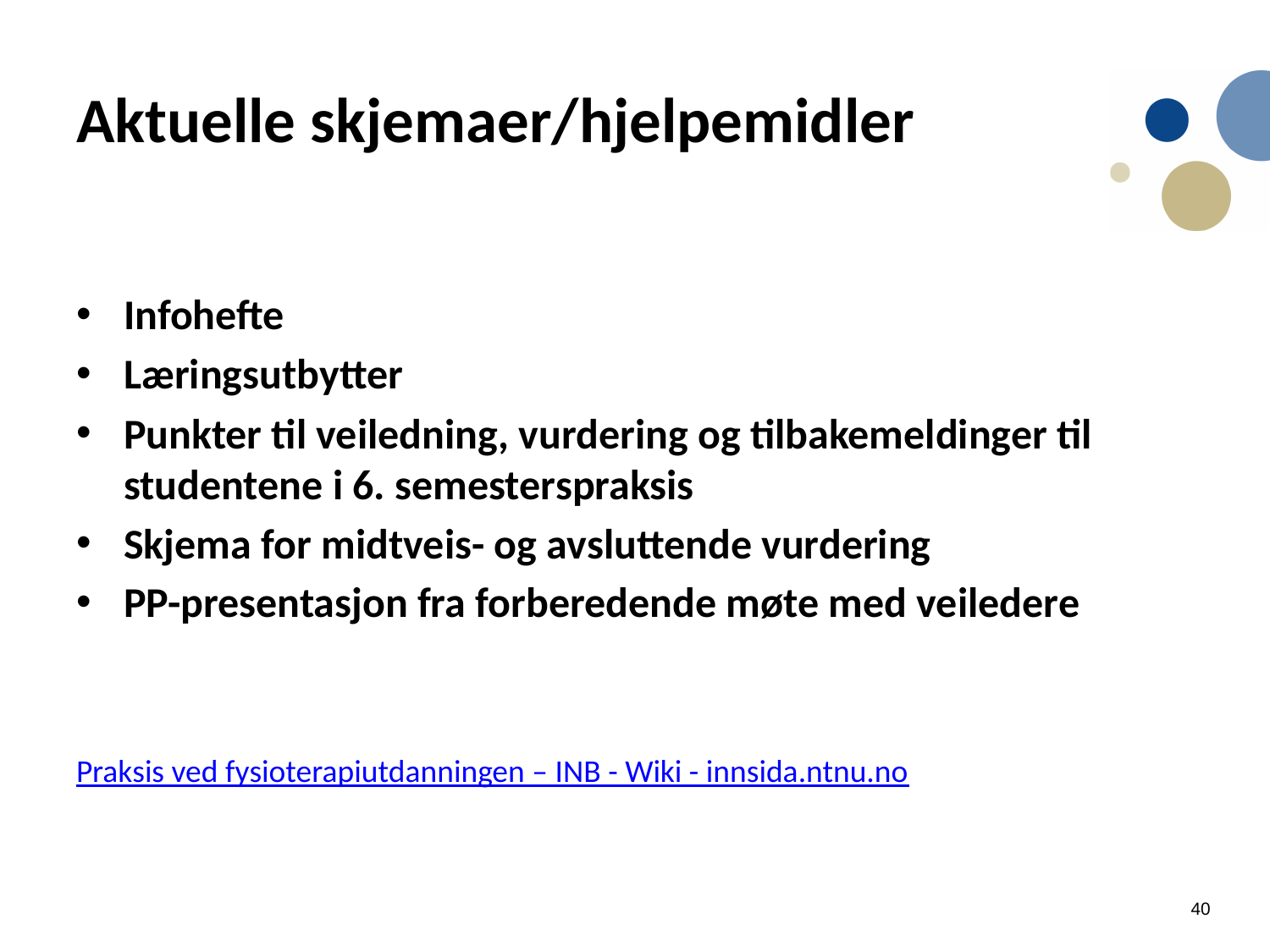

# Aktuelle skjemaer/hjelpemidler

Infohefte
Læringsutbytter
Punkter til veiledning, vurdering og tilbakemeldinger til studentene i 6. semesterspraksis
Skjema for midtveis- og avsluttende vurdering
PP-presentasjon fra forberedende møte med veiledere

Praksis ved fysioterapiutdanningen – INB - Wiki - innsida.ntnu.no